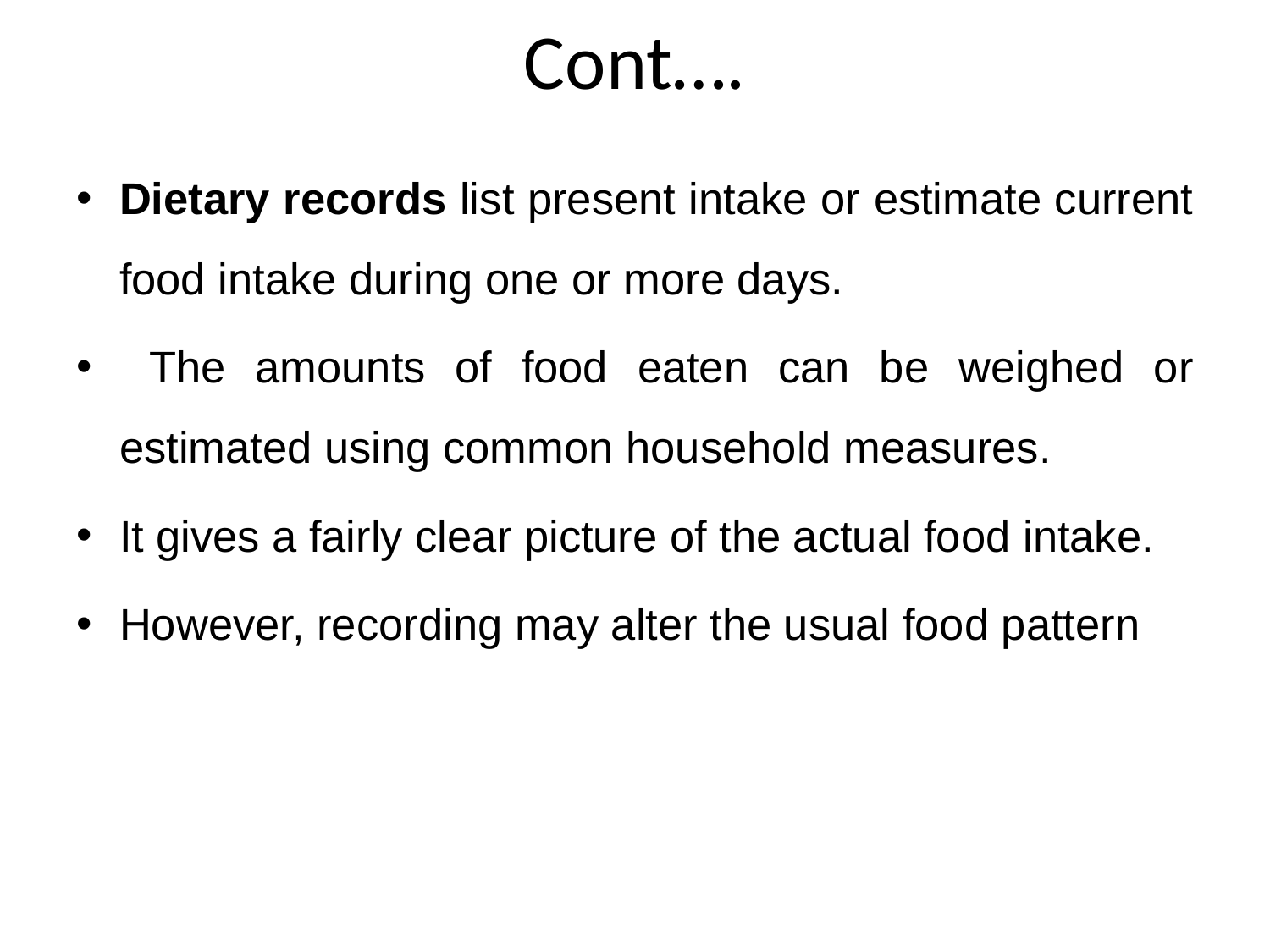

# Cont….
Dietary records list present intake or estimate current food intake during one or more days.
 The amounts of food eaten can be weighed or estimated using common household measures.
It gives a fairly clear picture of the actual food intake.
However, recording may alter the usual food pattern